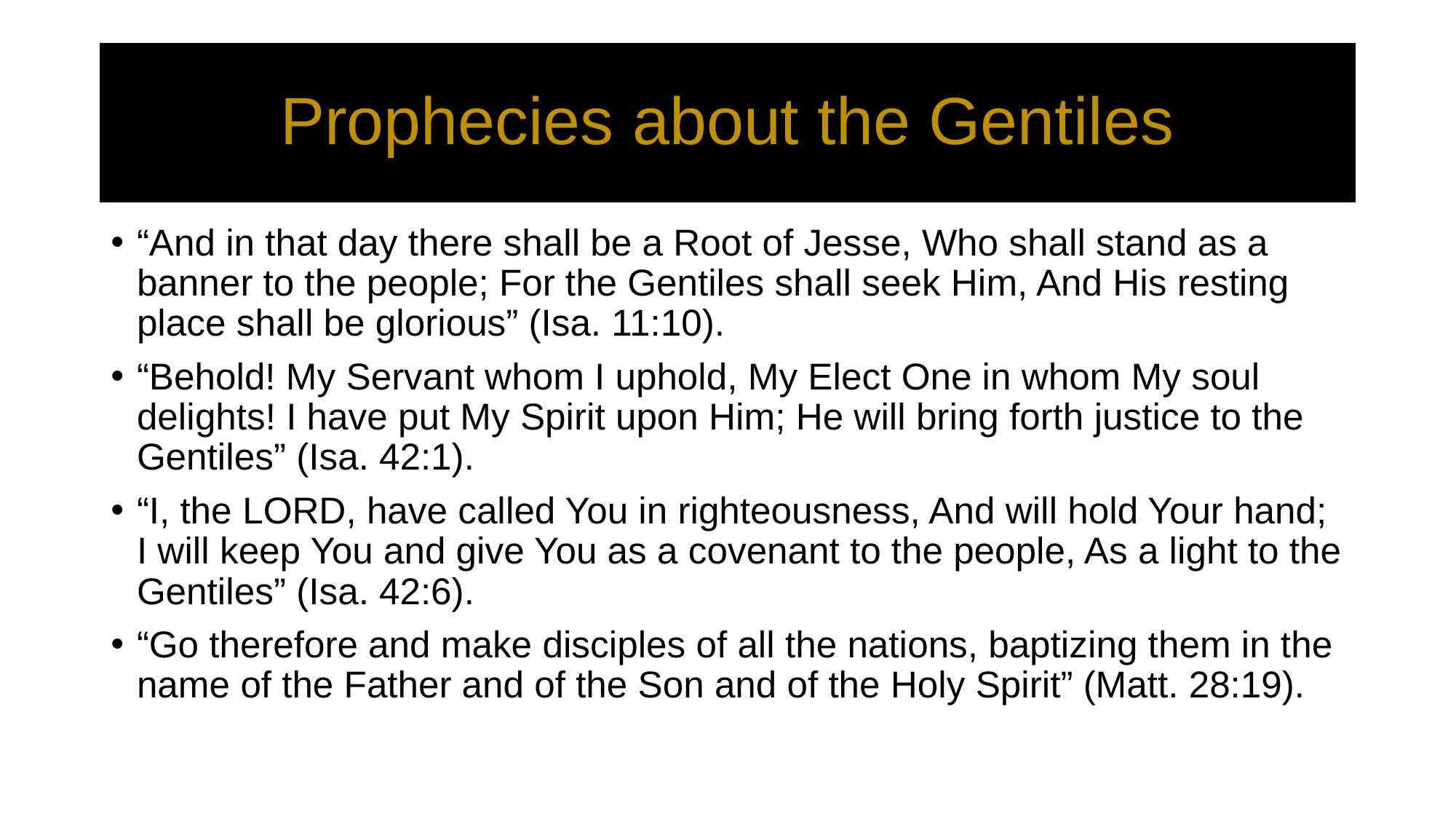

# Prophecies about the Gentiles
“And in that day there shall be a Root of Jesse, Who shall stand as a banner to the people; For the Gentiles shall seek Him, And His resting place shall be glorious” (Isa. 11:10).
“Behold! My Servant whom I uphold, My Elect One in whom My soul delights! I have put My Spirit upon Him; He will bring forth justice to the Gentiles” (Isa. 42:1).
“I, the Lord, have called You in righteousness, And will hold Your hand; I will keep You and give You as a covenant to the people, As a light to the Gentiles” (Isa. 42:6).
“Go therefore and make disciples of all the nations, baptizing them in the name of the Father and of the Son and of the Holy Spirit” (Matt. 28:19).